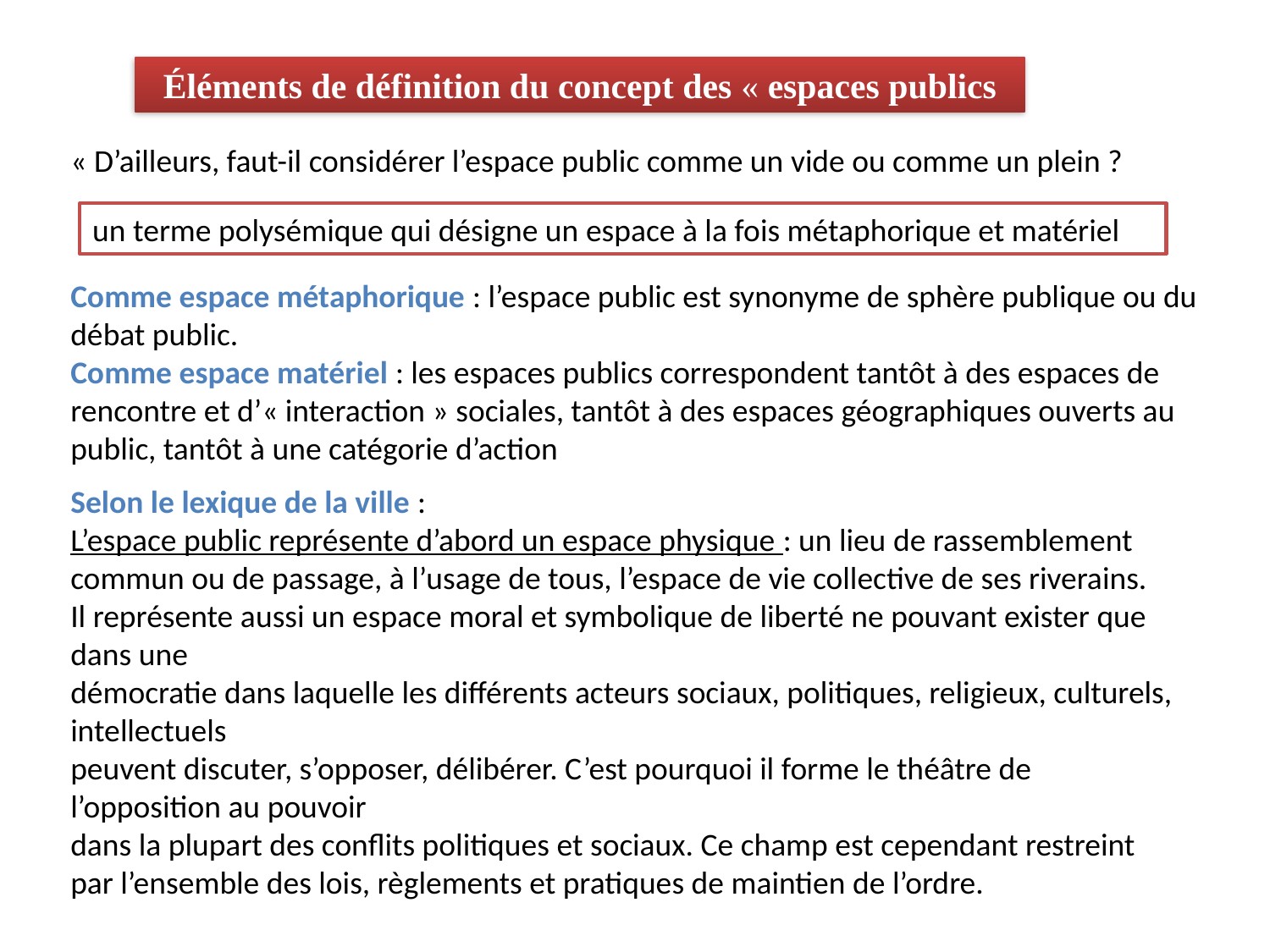

Éléments de définition du concept des « espaces publics
« D’ailleurs, faut-il considérer l’espace public comme un vide ou comme un plein ?
un terme polysémique qui désigne un espace à la fois métaphorique et matériel
Comme espace métaphorique : l’espace public est synonyme de sphère publique ou du débat public.
Comme espace matériel : les espaces publics correspondent tantôt à des espaces de rencontre et d’« interaction » sociales, tantôt à des espaces géographiques ouverts au public, tantôt à une catégorie d’action
Selon le lexique de la ville :
L’espace public représente d’abord un espace physique : un lieu de rassemblement commun ou de passage, à l’usage de tous, l’espace de vie collective de ses riverains.
Il représente aussi un espace moral et symbolique de liberté ne pouvant exister que dans une
démocratie dans laquelle les différents acteurs sociaux, politiques, religieux, culturels, intellectuels
peuvent discuter, s’opposer, délibérer. C’est pourquoi il forme le théâtre de l’opposition au pouvoir
dans la plupart des conflits politiques et sociaux. Ce champ est cependant restreint par l’ensemble des lois, règlements et pratiques de maintien de l’ordre.